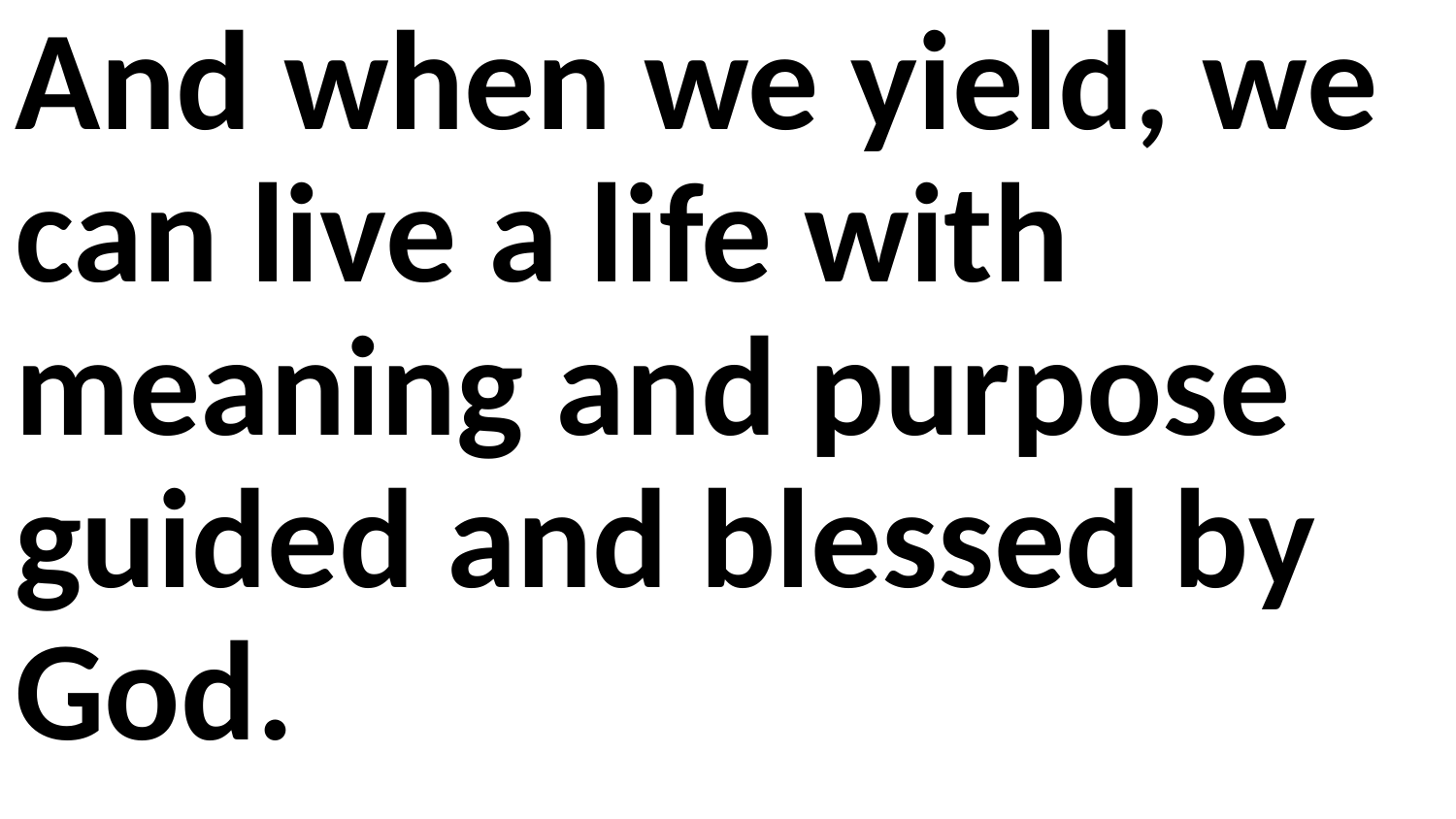

And when we yield, we can live a life with meaning and purpose guided and blessed by God.